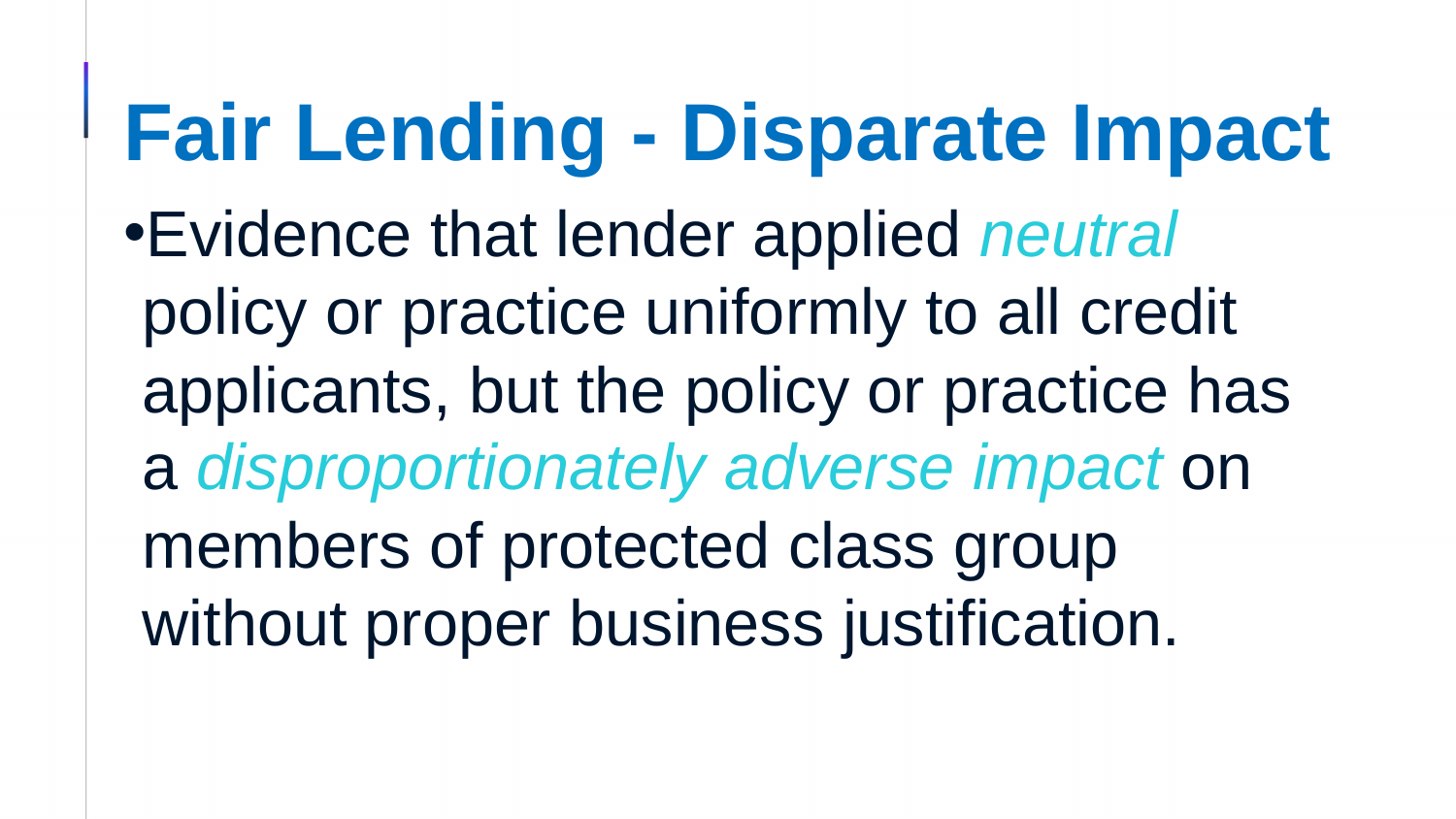

# Fair Lending - Disparate Impact
Evidence that lender applied neutral policy or practice uniformly to all credit applicants, but the policy or practice has a disproportionately adverse impact on members of protected class group without proper business justification.